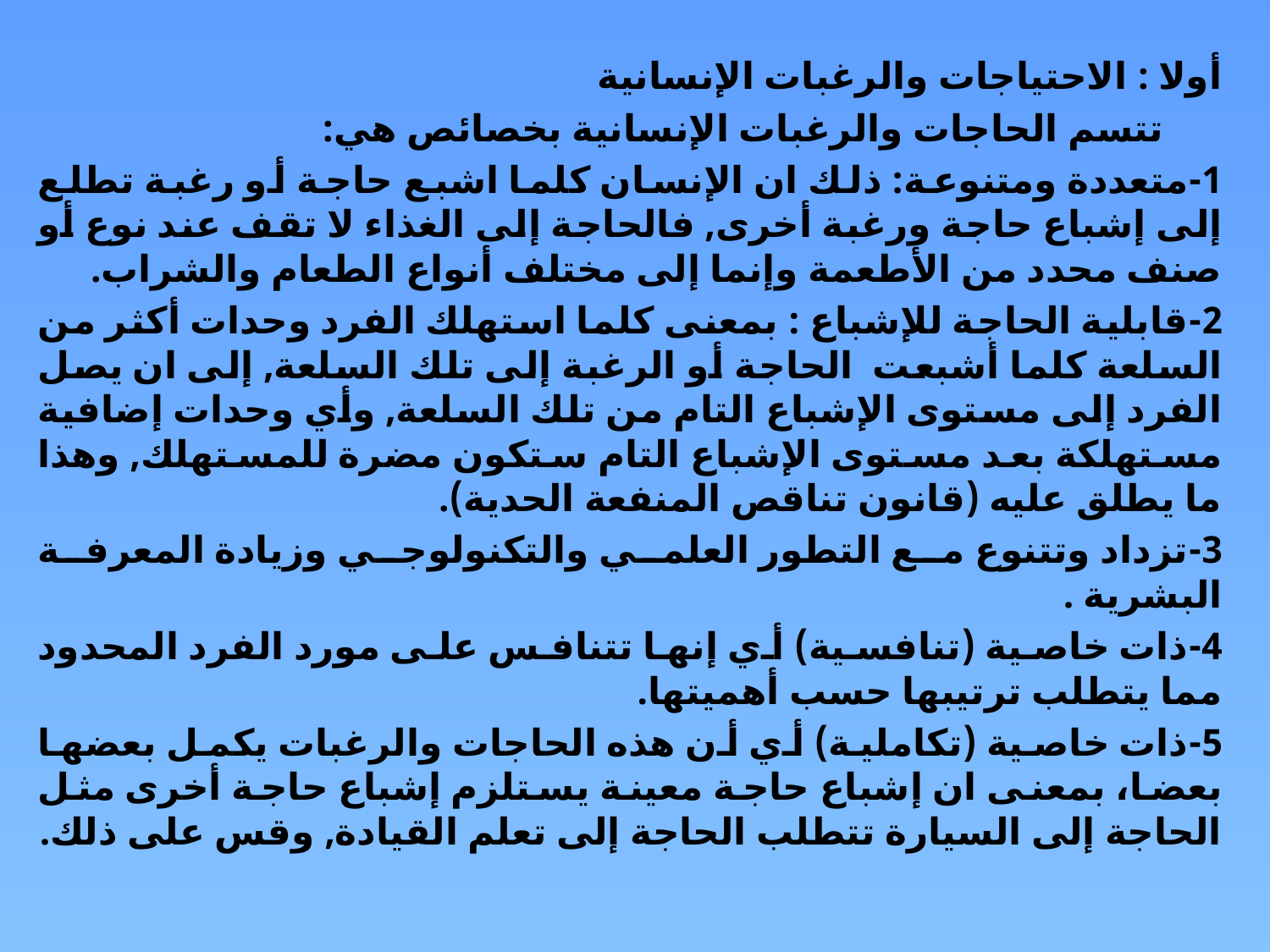

أولا : الاحتياجات والرغبات الإنسانية
      تتسم الحاجات والرغبات الإنسانية بخصائص هي:
1-	متعددة ومتنوعة: ذلك ان الإنسان كلما اشبع حاجة أو رغبة تطلع إلى إشباع حاجة ورغبة أخرى, فالحاجة إلى الغذاء لا تقف عند نوع أو صنف محدد من الأطعمة وإنما إلى مختلف أنواع الطعام والشراب.
2-	قابلية الحاجة للإشباع : بمعنى كلما استهلك الفرد وحدات أكثر من السلعة كلما أشبعت  الحاجة أو الرغبة إلى تلك السلعة, إلى ان يصل الفرد إلى مستوى الإشباع التام من تلك السلعة, وأي وحدات إضافية مستهلكة بعد مستوى الإشباع التام ستكون مضرة للمستهلك, وهذا ما يطلق عليه (قانون تناقص المنفعة الحدية).
3-	تزداد وتتنوع مع التطور العلمي والتكنولوجي وزيادة المعرفة البشرية .
4-	ذات خاصية (تنافسية) أي إنها تتنافس على مورد الفرد المحدود مما يتطلب ترتيبها حسب أهميتها.
5-	ذات خاصية (تكاملية) أي أن هذه الحاجات والرغبات يكمل بعضها بعضا، بمعنى ان إشباع حاجة معينة يستلزم إشباع حاجة أخرى مثل الحاجة إلى السيارة تتطلب الحاجة إلى تعلم القيادة, وقس على ذلك.